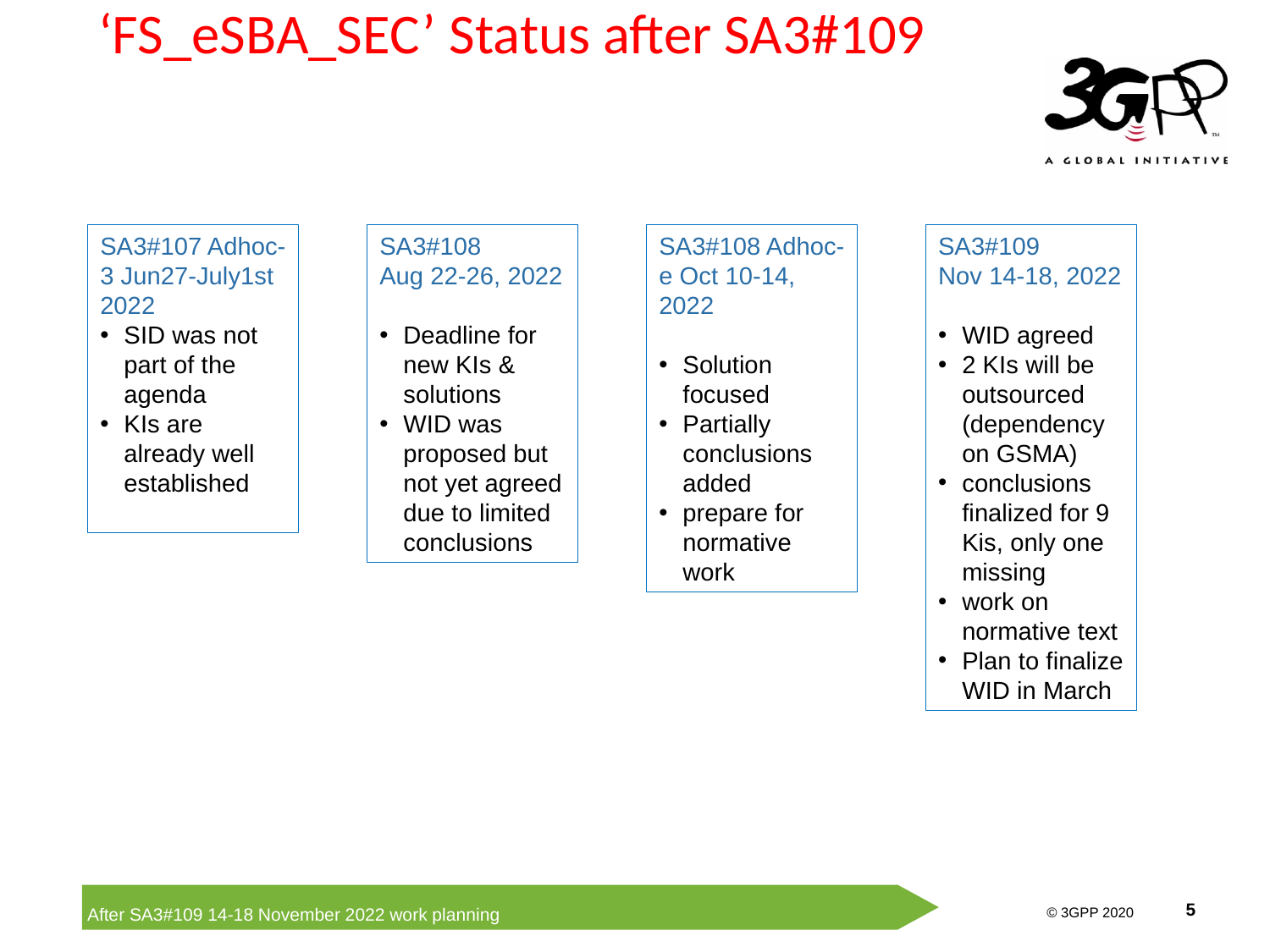

# ‘FS_eSBA_SEC’ Status after SA3#109
SA3#107 Adhoc-3 Jun27-July1st 2022
SID was not part of the agenda
KIs are already well established

SA3#108
Aug 22-26, 2022

Deadline for new KIs & solutions
WID was proposed but not yet agreed due to limited conclusions
SA3#108 Adhoc-e Oct 10-14, 2022

Solution focused
Partially conclusions added
prepare for normative work
SA3#109
Nov 14-18, 2022

WID agreed
2 KIs will be outsourced (dependency on GSMA)
conclusions finalized for 9 Kis, only one missing
work on normative text
Plan to finalize WID in March